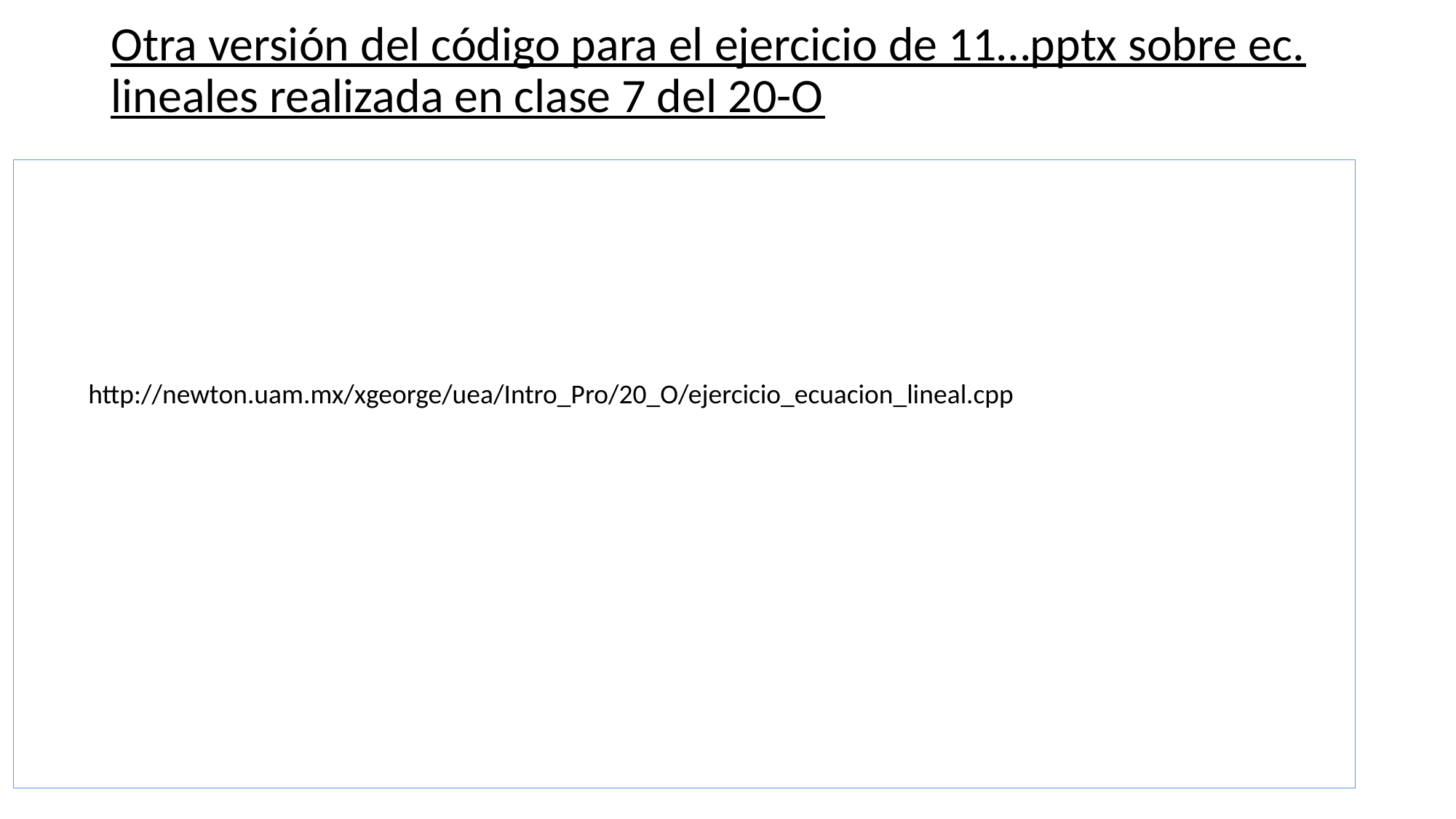

# Otra versión del código para el ejercicio de 11…pptx sobre ec. lineales realizada en clase 7 del 20-O

http://newton.uam.mx/xgeorge/uea/Intro_Pro/20_O/ejercicio_ecuacion_lineal.cpp